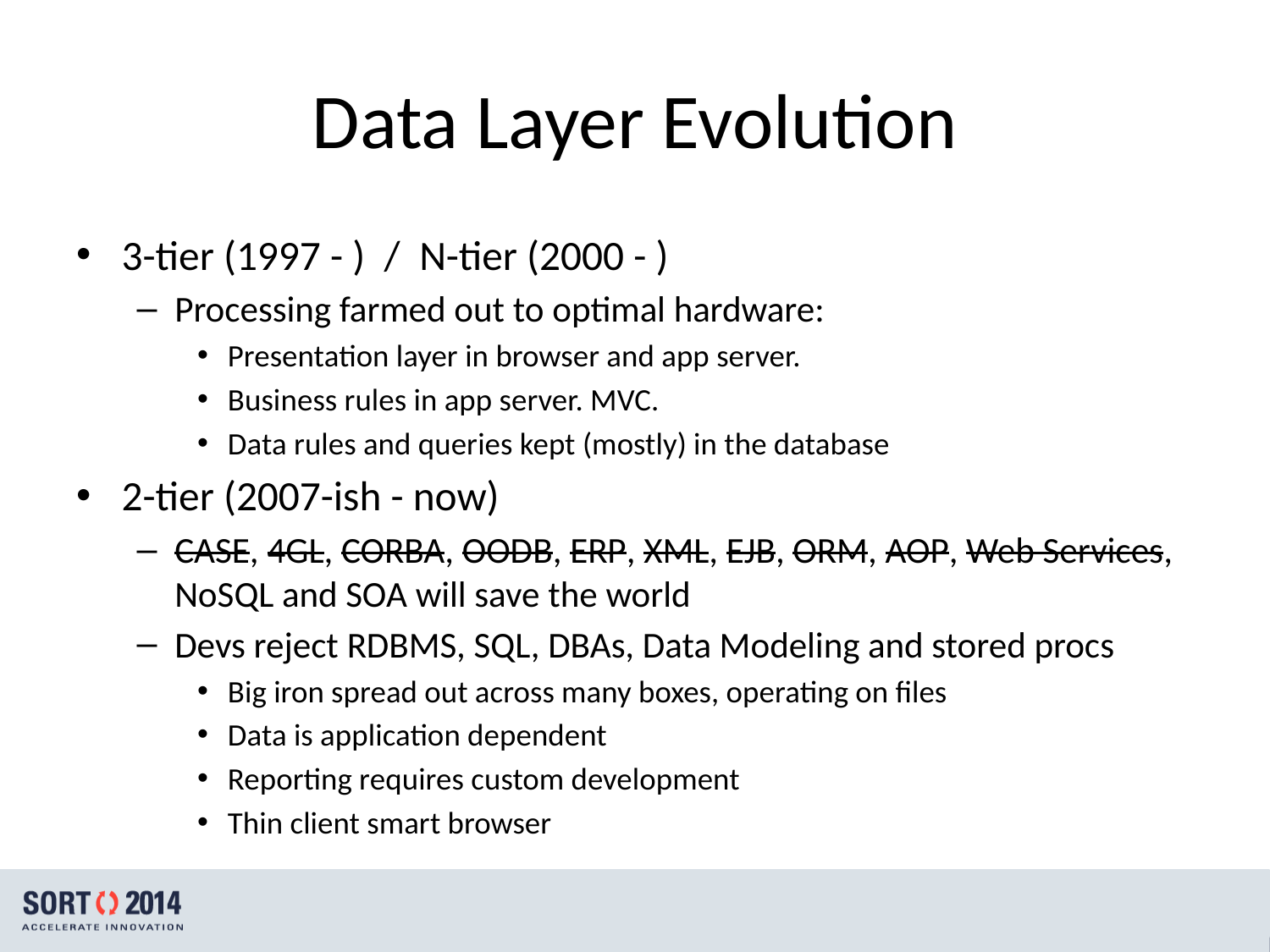

# Data Layer Evolution
3-tier (1997 - )  /  N-tier (2000 - )
Processing farmed out to optimal hardware:
Presentation layer in browser and app server.
Business rules in app server. MVC.
Data rules and queries kept (mostly) in the database
2-tier (2007-ish - now)
CASE, 4GL, CORBA, OODB, ERP, XML, EJB, ORM, AOP, Web Services, NoSQL and SOA will save the world
Devs reject RDBMS, SQL, DBAs, Data Modeling and stored procs
Big iron spread out across many boxes, operating on files
Data is application dependent
Reporting requires custom development
Thin client smart browser